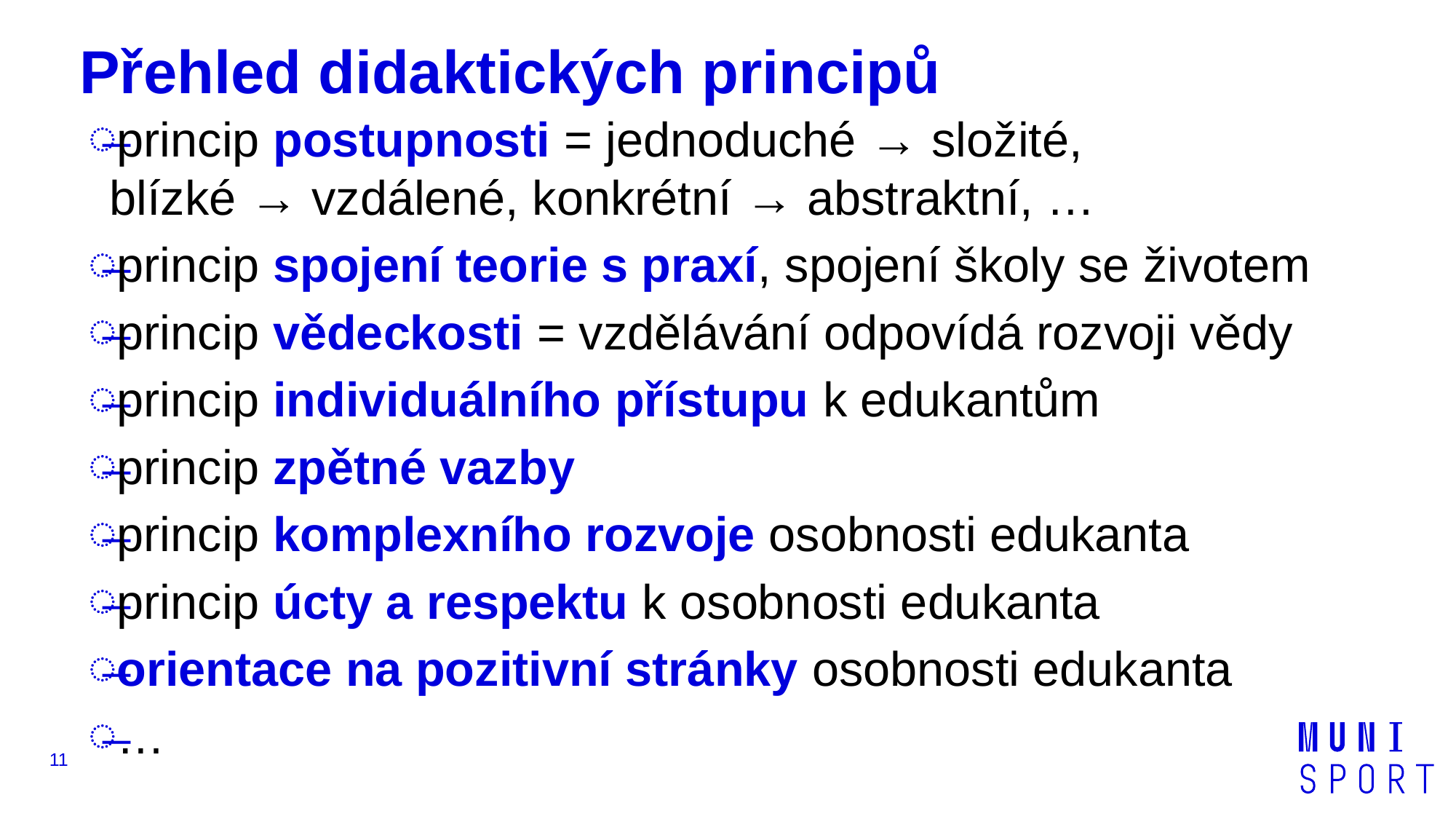

# Přehled didaktických principů
princip postupnosti = jednoduché → složité,
blízké → vzdálené, konkrétní → abstraktní, …
princip spojení teorie s praxí, spojení školy se životem
princip vědeckosti = vzdělávání odpovídá rozvoji vědy
princip individuálního přístupu k edukantům
princip zpětné vazby
princip komplexního rozvoje osobnosti edukanta
princip úcty a respektu k osobnosti edukanta
orientace na pozitivní stránky osobnosti edukanta
…
11